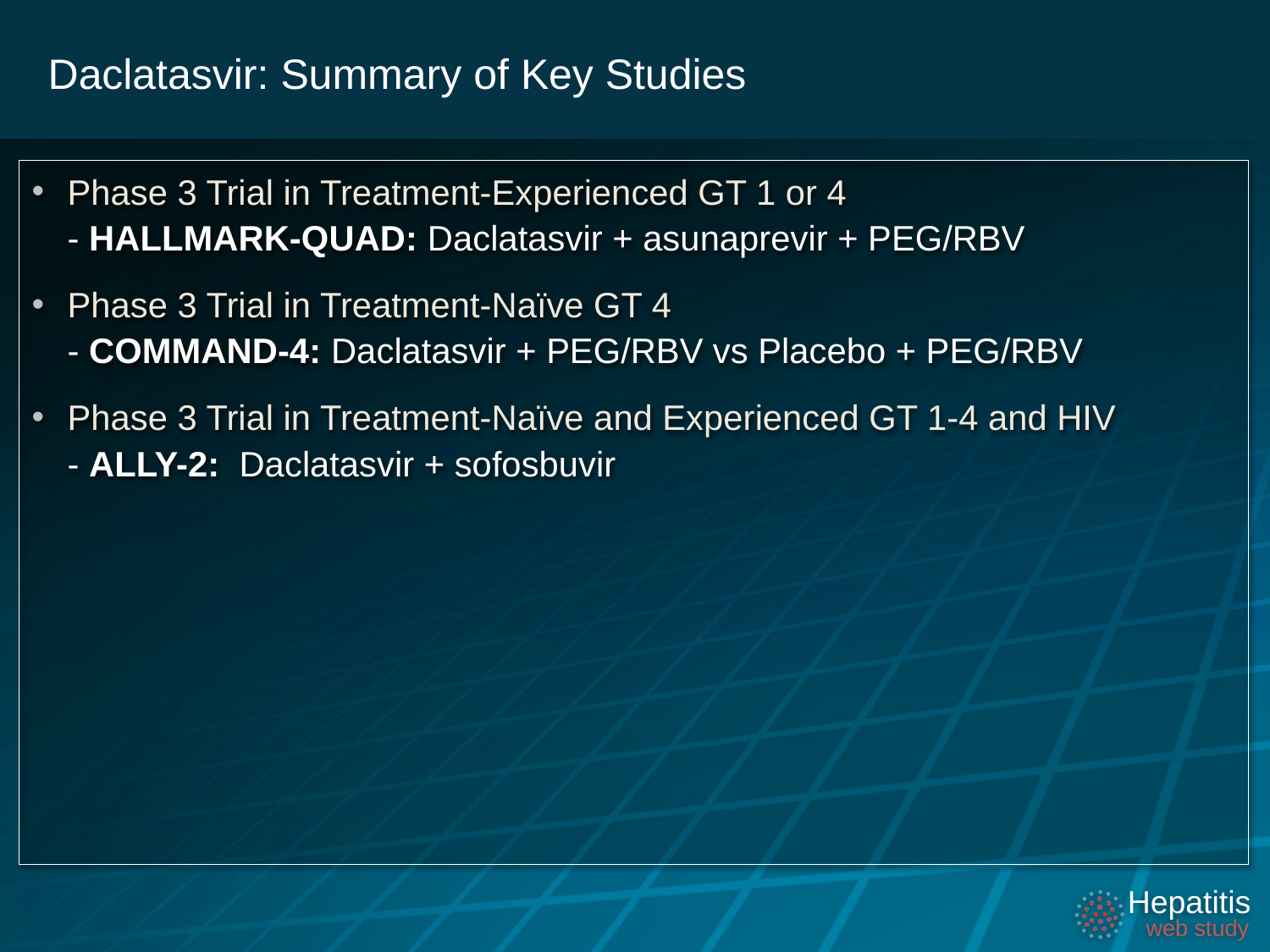

Daclatasvir: Summary of Key Studies
Phase 3 Trial in Treatment-Experienced GT 1 or 4
- HALLMARK-QUAD: Daclatasvir + asunaprevir + PEG/RBV
Phase 3 Trial in Treatment-Naïve GT 4
- COMMAND-4: Daclatasvir + PEG/RBV vs Placebo + PEG/RBV
Phase 3 Trial in Treatment-Naïve and Experienced GT 1-4 and HIV
- ALLY-2:  Daclatasvir + sofosbuvir